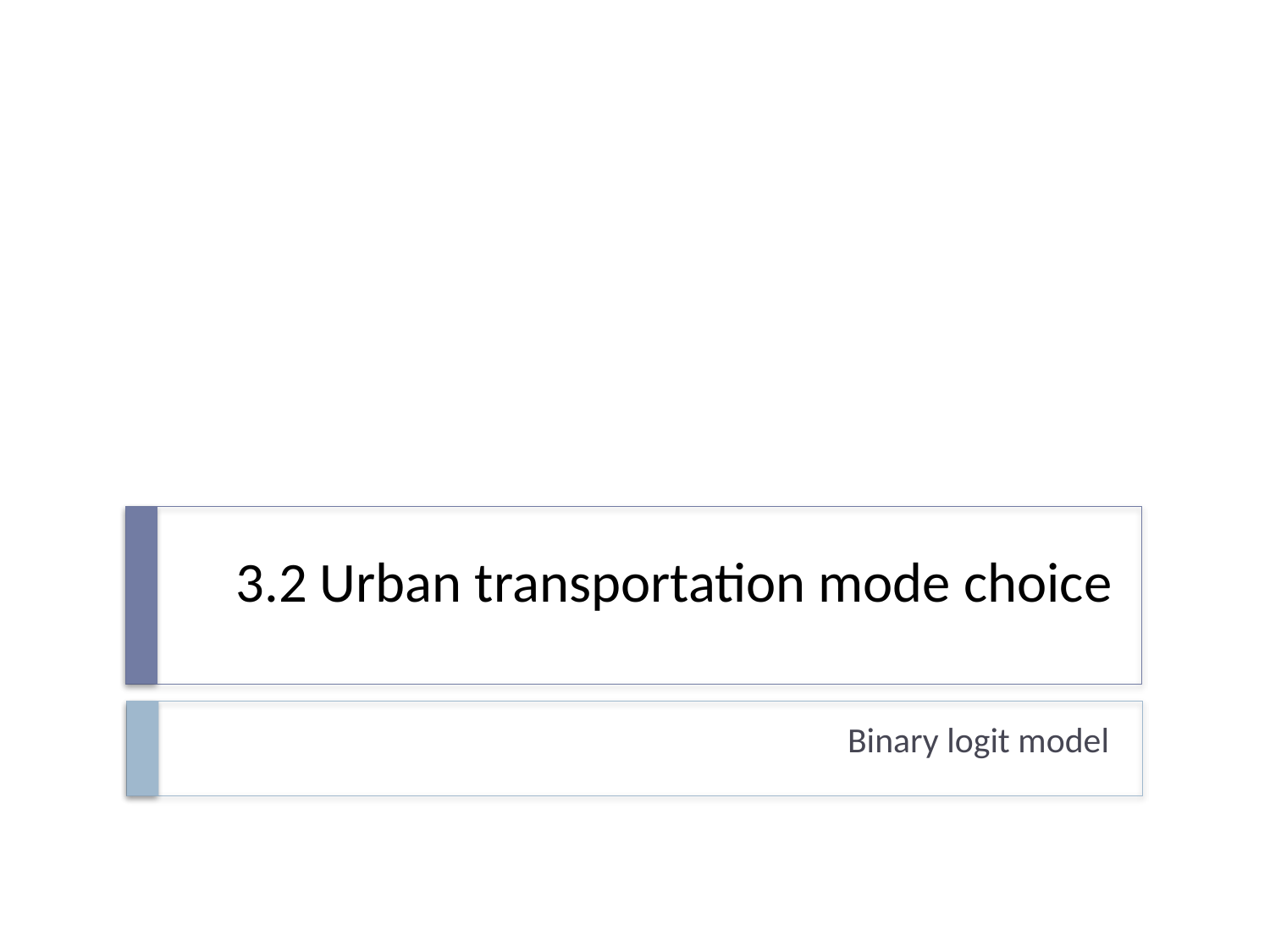

# 3.2 Urban transportation mode choice
Binary logit model